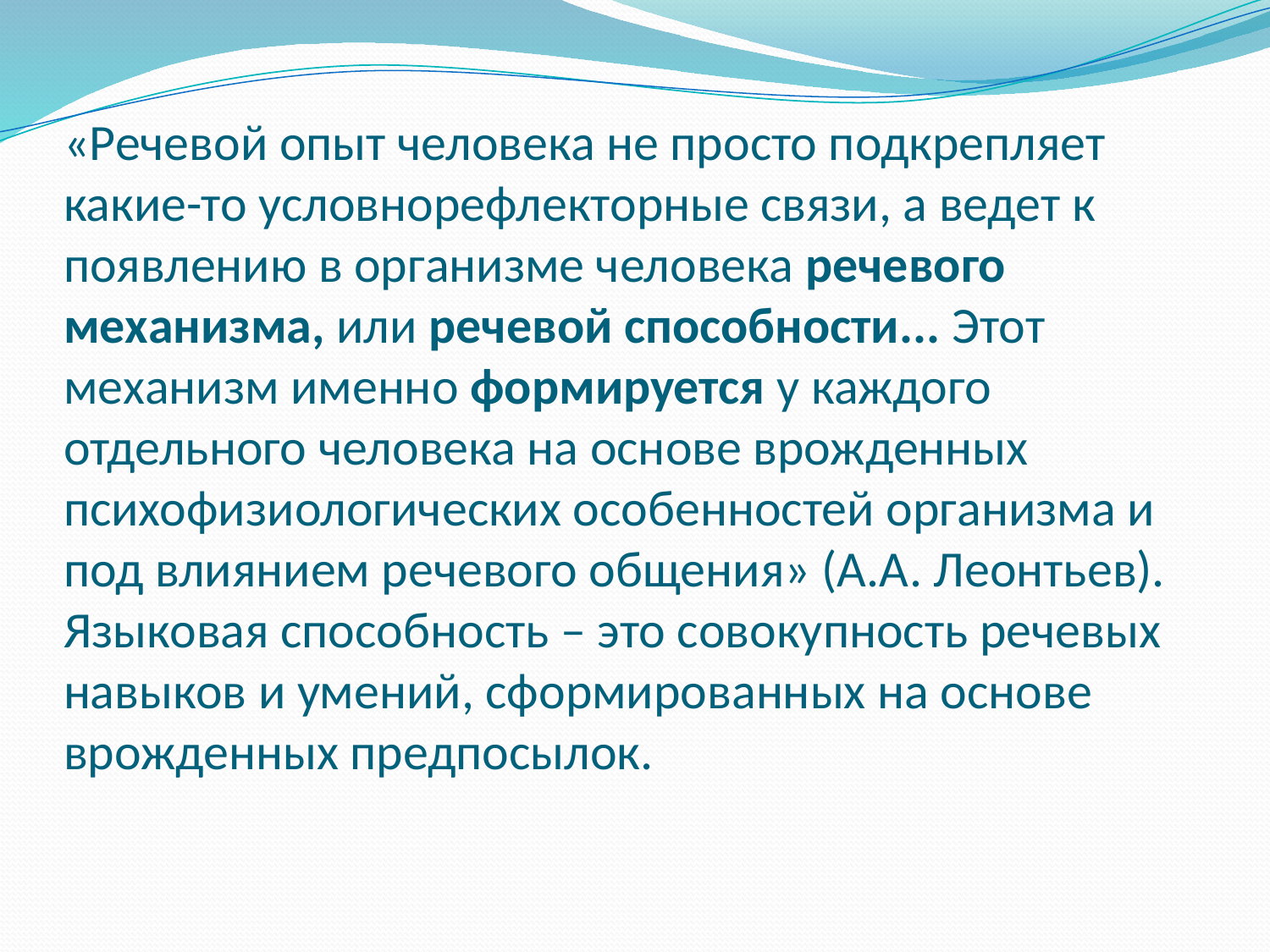

# «Речевой опыт человека не просто подкрепляет какие-то условнорефлекторные связи, а ведет к появлению в организме человека речевого механизма, или речевой способности... Этот механизм именно формируется у каждого отдельного человека на основе врожденных психофизиологических особенностей организма и под влиянием речевого общения» (А.А. Леонтьев). Языковая способность – это совокупность речевых навыков и умений, сформированных на основе врожденных предпосылок.